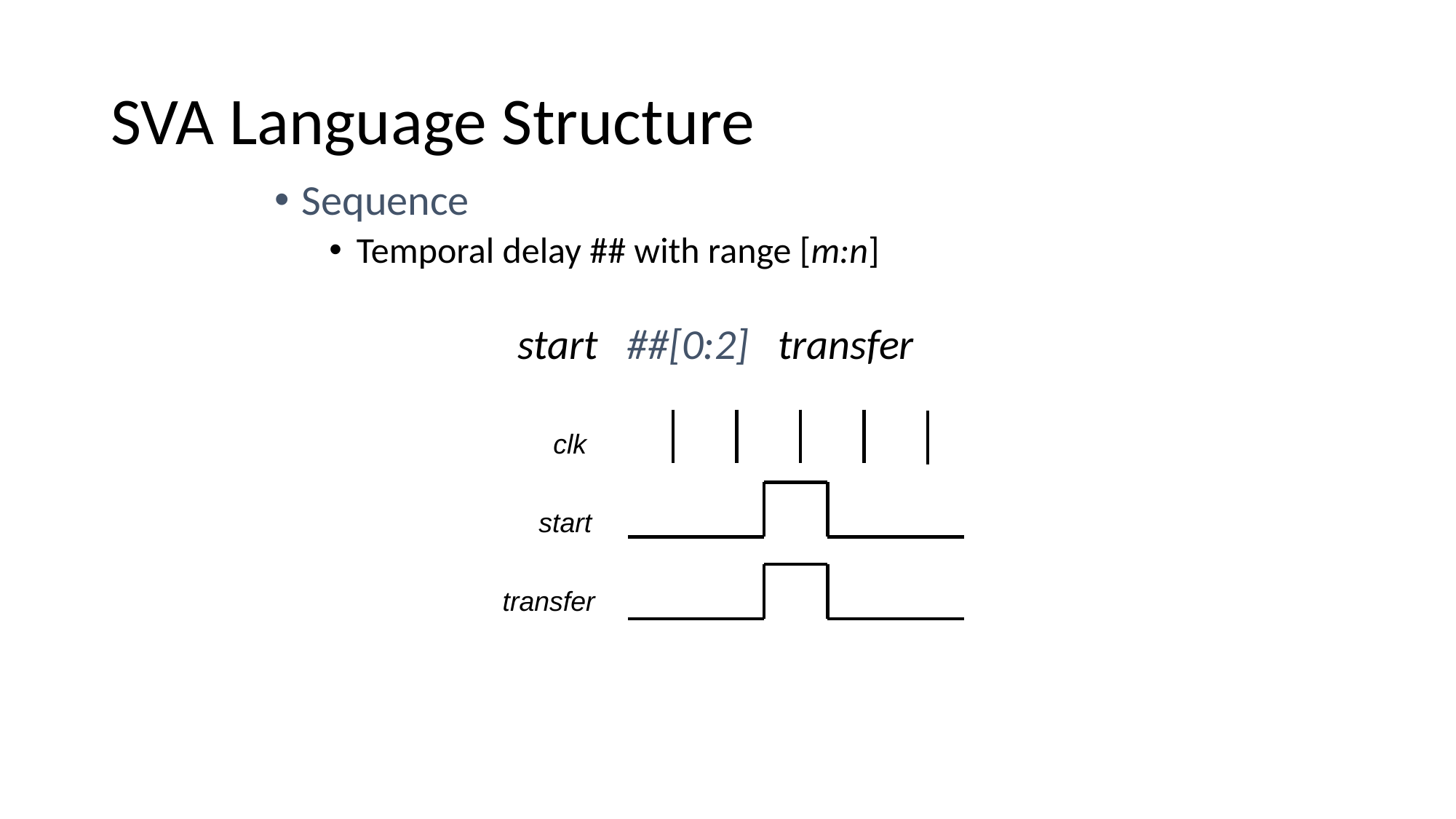

# SVA Language Structure
Sequence
Temporal delay ## with range [m:n]
start   ##[0:2]   transfer
clk
start
transfer